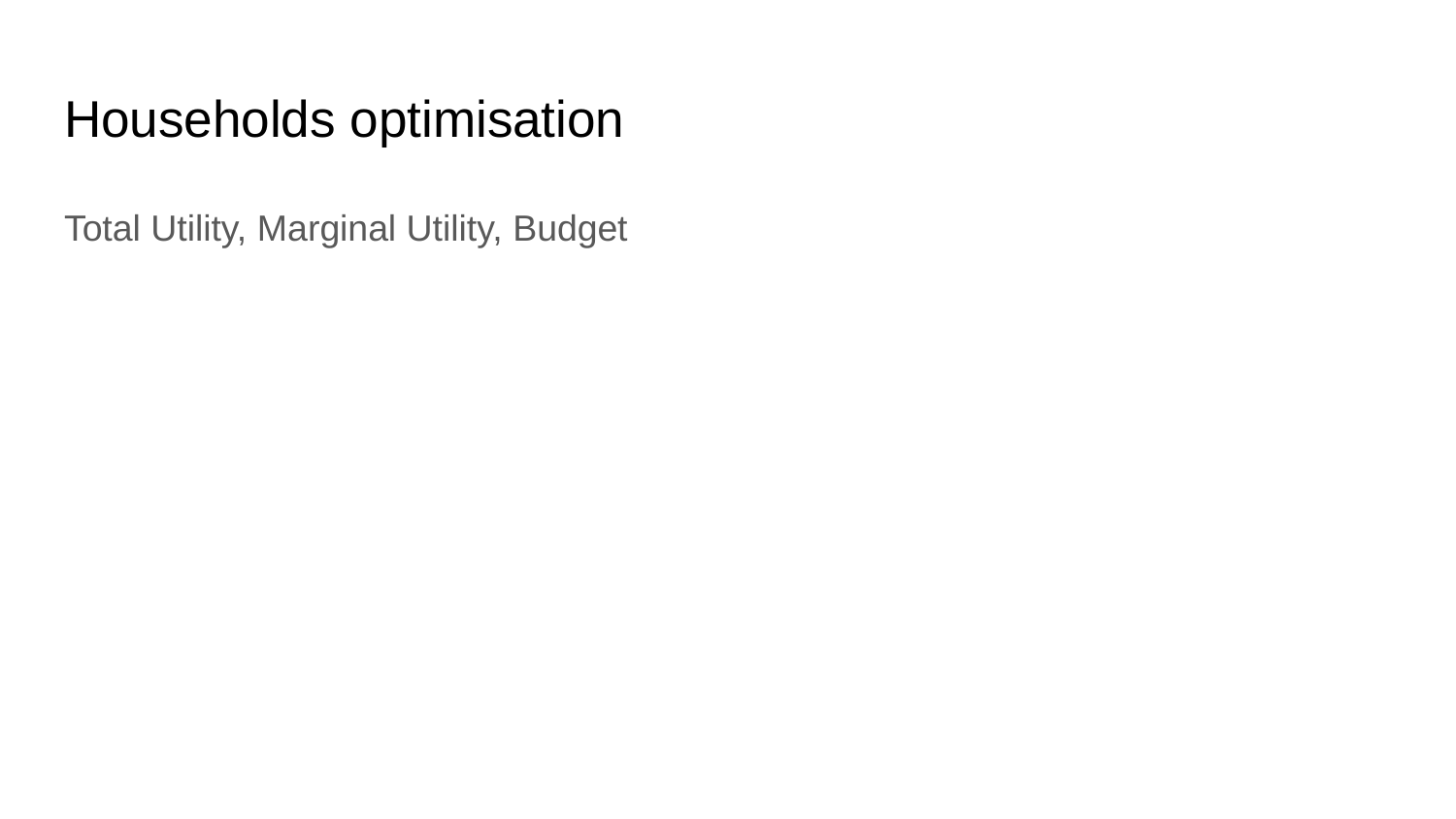

# Households optimisation
Total Utility, Marginal Utility, Budget